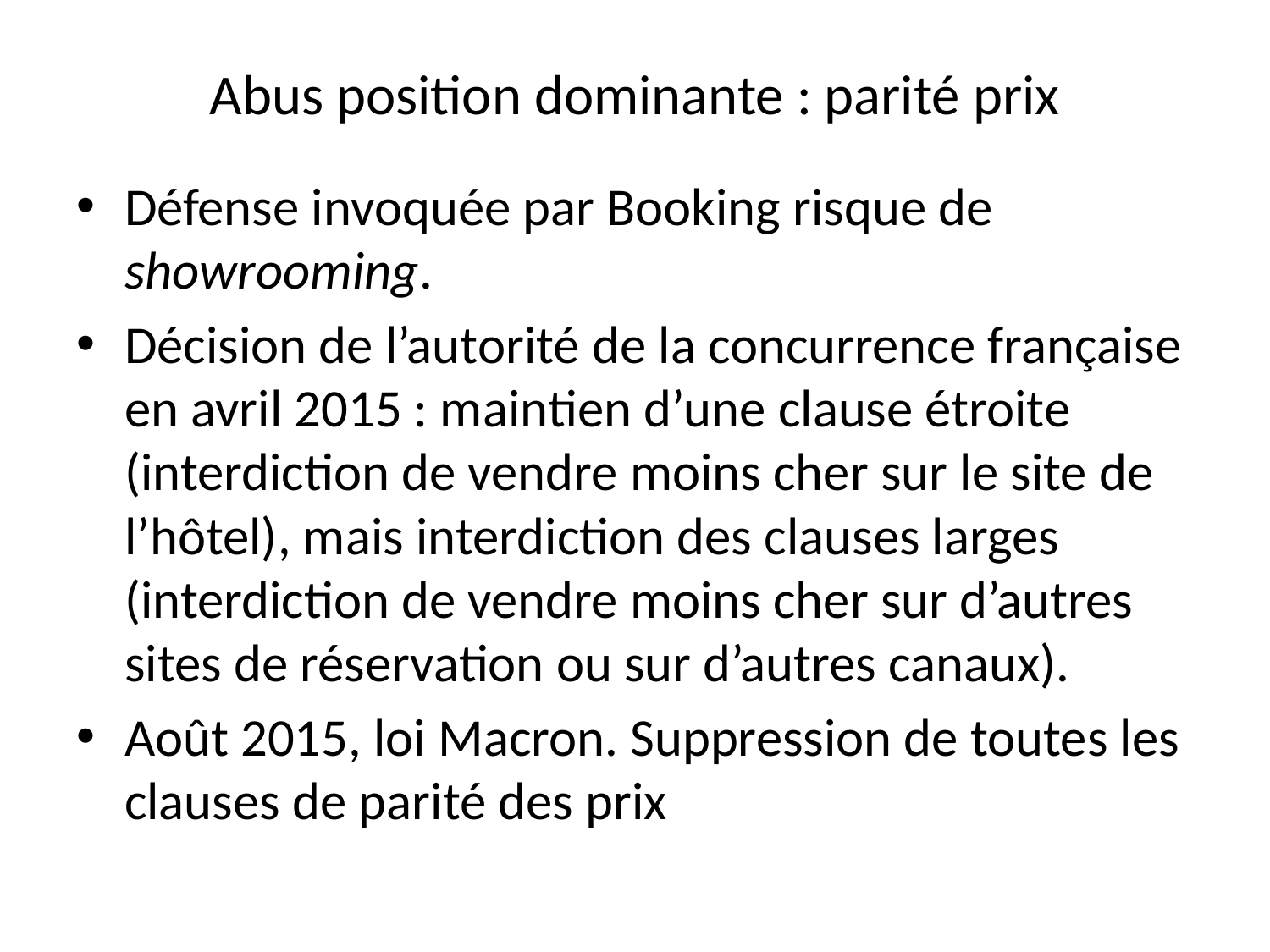

# Abus position dominante : parité prix
Défense invoquée par Booking risque de showrooming.
Décision de l’autorité de la concurrence française en avril 2015 : maintien d’une clause étroite (interdiction de vendre moins cher sur le site de l’hôtel), mais interdiction des clauses larges (interdiction de vendre moins cher sur d’autres sites de réservation ou sur d’autres canaux).
Août 2015, loi Macron. Suppression de toutes les clauses de parité des prix